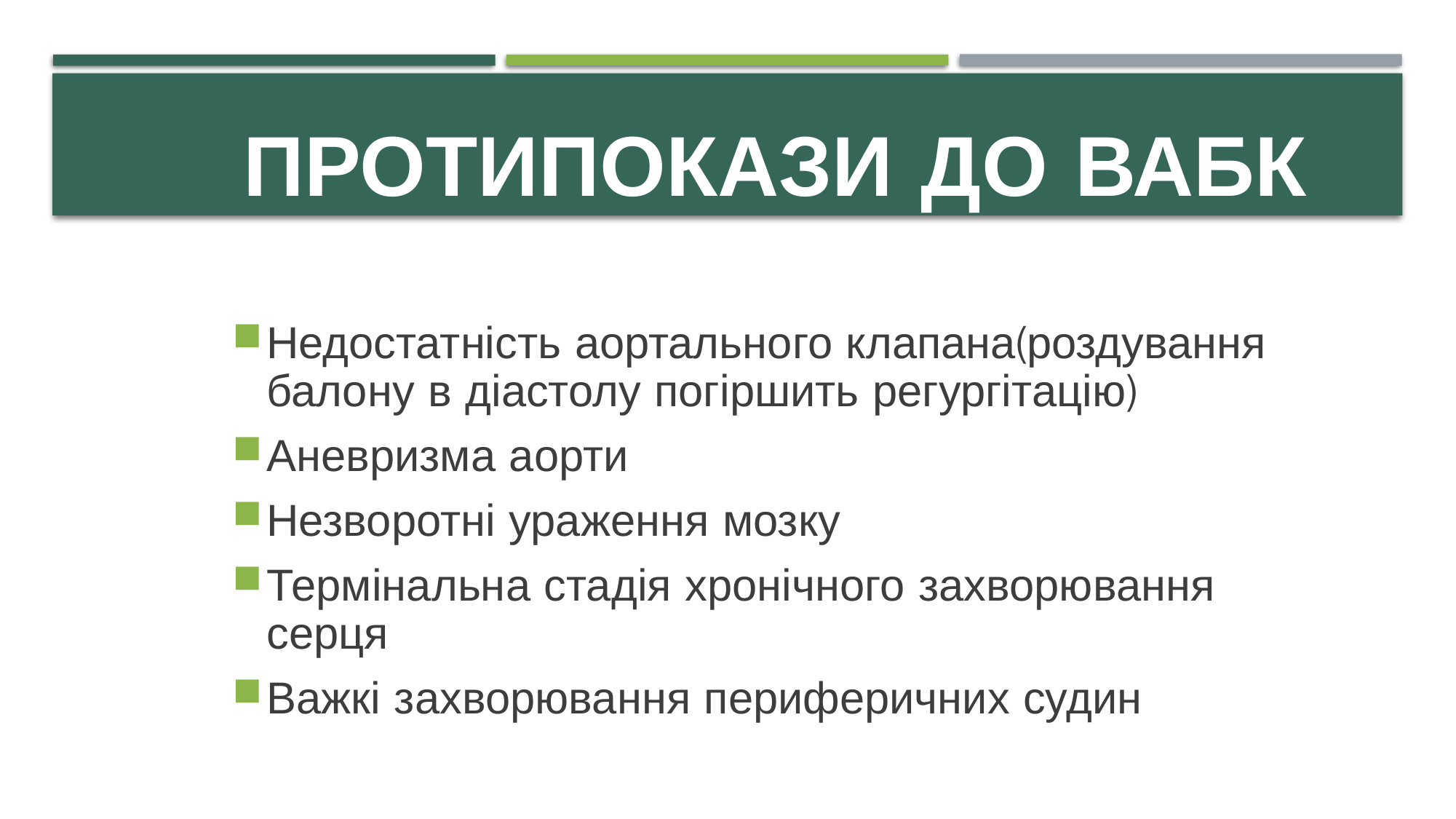

# Протипокази до ВАБК
Недостатність аортального клапана(роздування балону в діастолу погіршить регургітацію)
Аневризма аорти
Незворотні ураження мозку
Термінальна стадія хронічного захворювання серця
Важкі захворювання периферичних судин